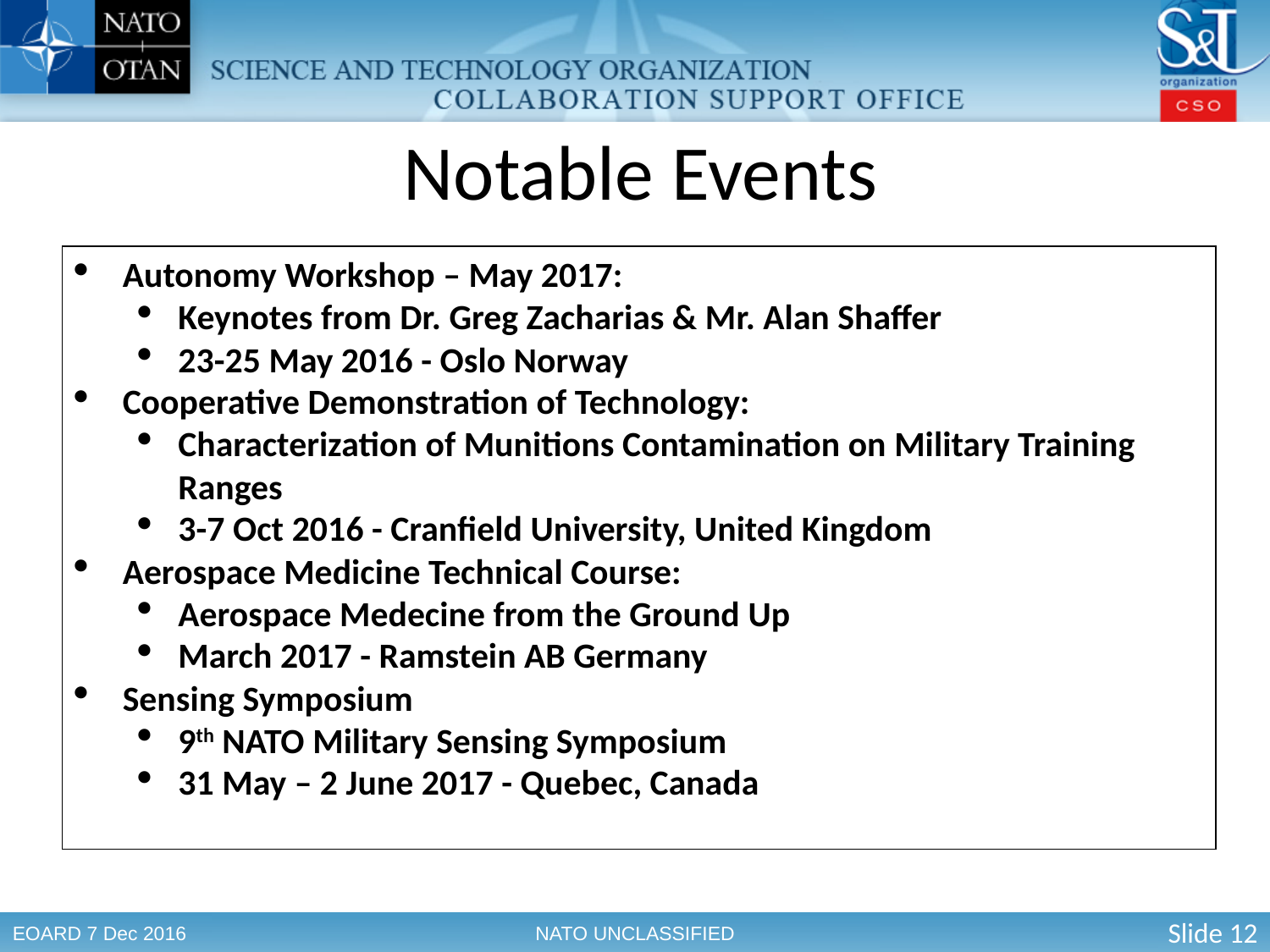

# Notable Events
Autonomy Workshop – May 2017:
Keynotes from Dr. Greg Zacharias & Mr. Alan Shaffer
23-25 May 2016 - Oslo Norway
Cooperative Demonstration of Technology:
Characterization of Munitions Contamination on Military Training Ranges
3-7 Oct 2016 - Cranfield University, United Kingdom
Aerospace Medicine Technical Course:
Aerospace Medecine from the Ground Up
March 2017 - Ramstein AB Germany
Sensing Symposium
9th NATO Military Sensing Symposium
31 May – 2 June 2017 - Quebec, Canada